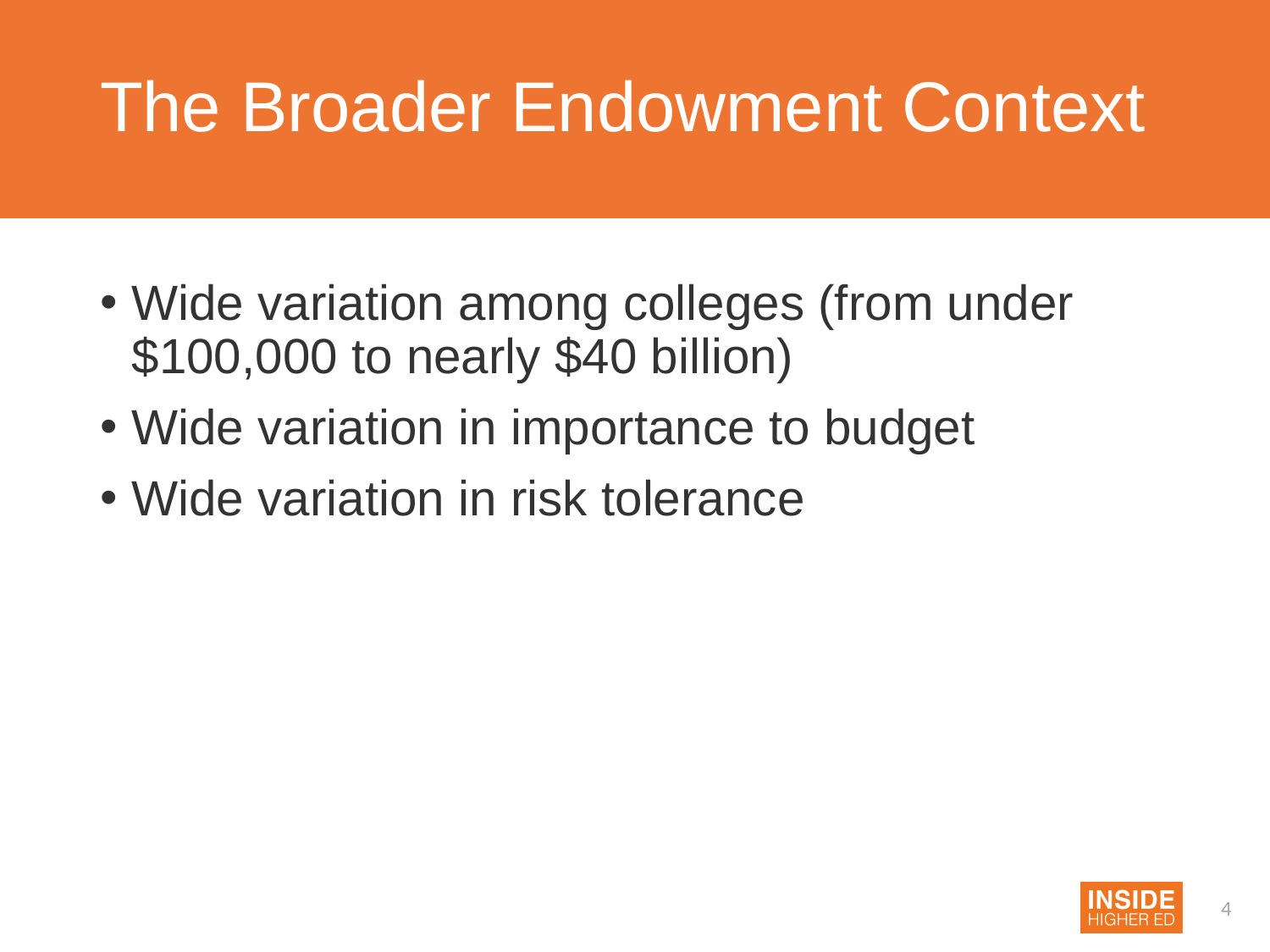

# The Broader Endowment Context
Wide variation among colleges (from under $100,000 to nearly $40 billion)
Wide variation in importance to budget
Wide variation in risk tolerance